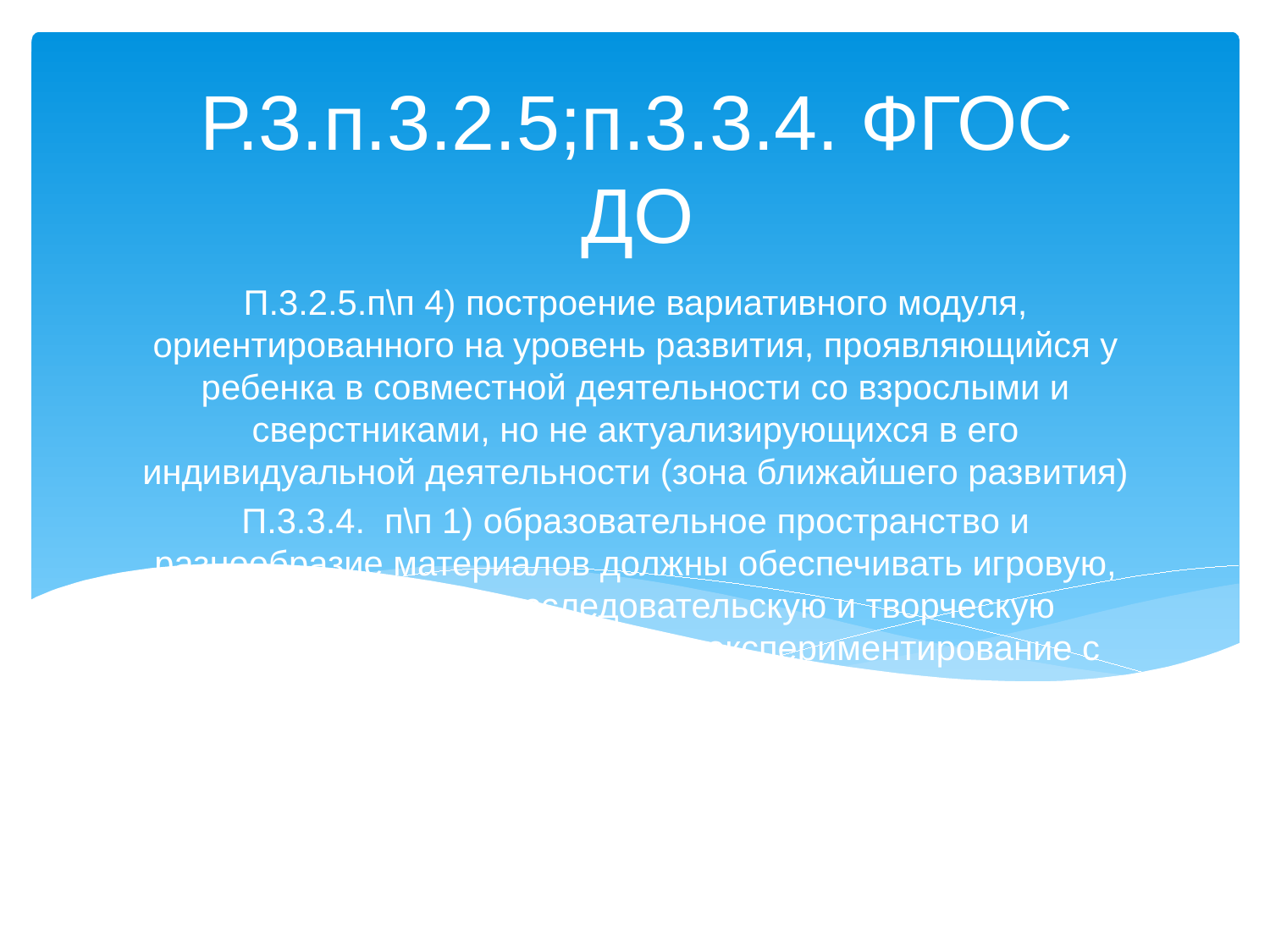

Р.3.п.3.2.5;п.3.3.4. ФГОС ДО
П.3.2.5.п\п 4) построение вариативного модуля, ориентированного на уровень развития, проявляющийся у ребенка в совместной деятельности со взрослыми и сверстниками, но не актуализирующихся в его индивидуальной деятельности (зона ближайшего развития)
П.3.3.4.  п\п 1) образовательное пространство и разнообразие материалов должны обеспечивать игровую, познавательную, исследовательскую и творческую активность всех воспитанников, экспериментирование с доступными детям материалами - песок, вода в разных состояниях, воздух, др.
П 3.3.4. п\п 6) соблюдать безопасность  и надежность предметно-пространственной среды